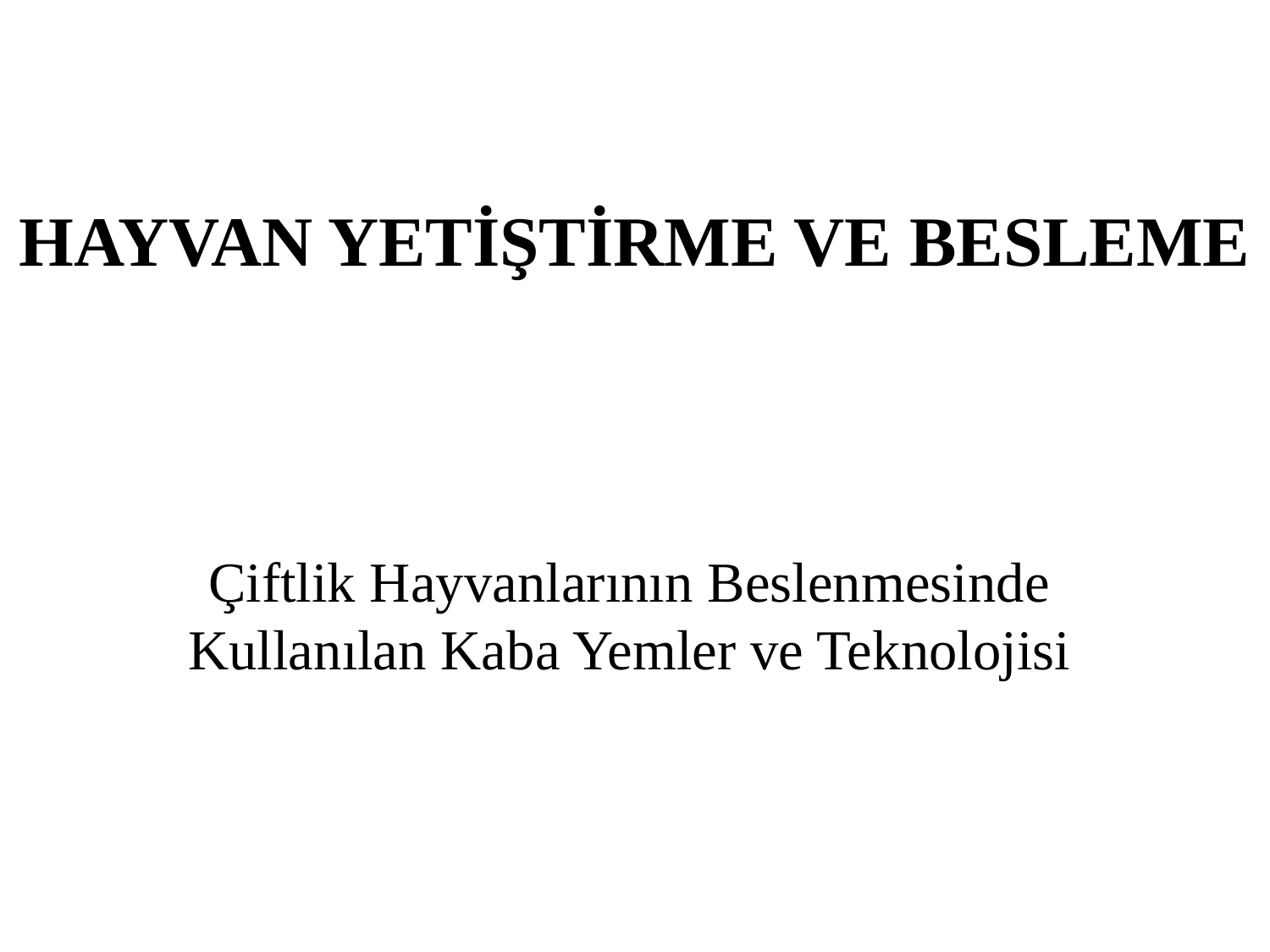

# HAYVAN YETİŞTİRME VE BESLEME
Çiftlik Hayvanlarının Beslenmesinde Kullanılan Kaba Yemler ve Teknolojisi